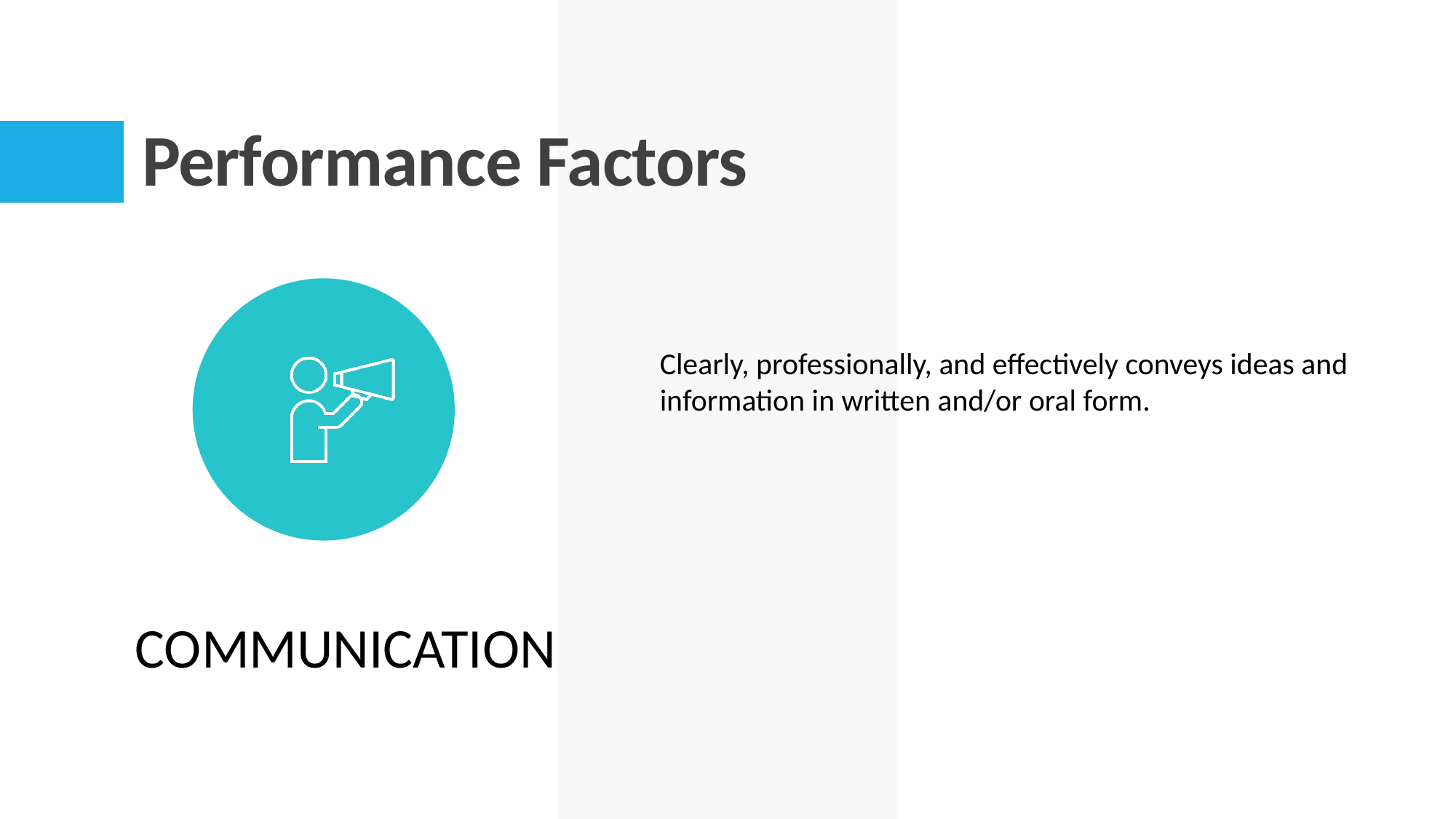

# Performance Factors
Communication
Clearly, professionally, and effectively conveys ideas and information in written and/or oral form.